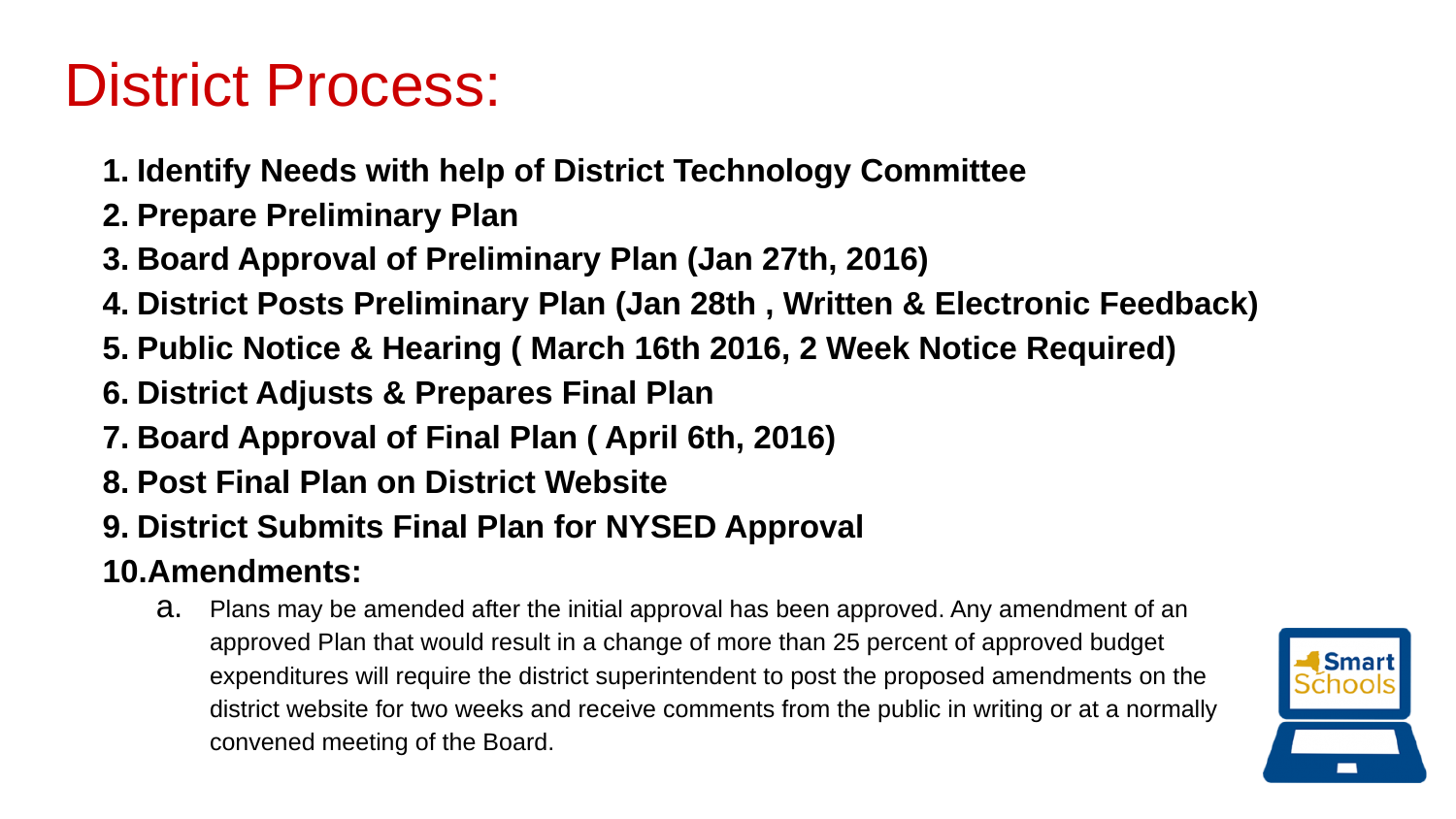

# District Process:
Identify Needs with help of District Technology Committee
Prepare Preliminary Plan
Board Approval of Preliminary Plan (Jan 27th, 2016)
District Posts Preliminary Plan (Jan 28th , Written & Electronic Feedback)
Public Notice & Hearing ( March 16th 2016, 2 Week Notice Required)
District Adjusts & Prepares Final Plan
Board Approval of Final Plan ( April 6th, 2016)
Post Final Plan on District Website
District Submits Final Plan for NYSED Approval
Amendments:
Plans may be amended after the initial approval has been approved. Any amendment of an approved Plan that would result in a change of more than 25 percent of approved budget expenditures will require the district superintendent to post the proposed amendments on the district website for two weeks and receive comments from the public in writing or at a normally convened meeting of the Board.